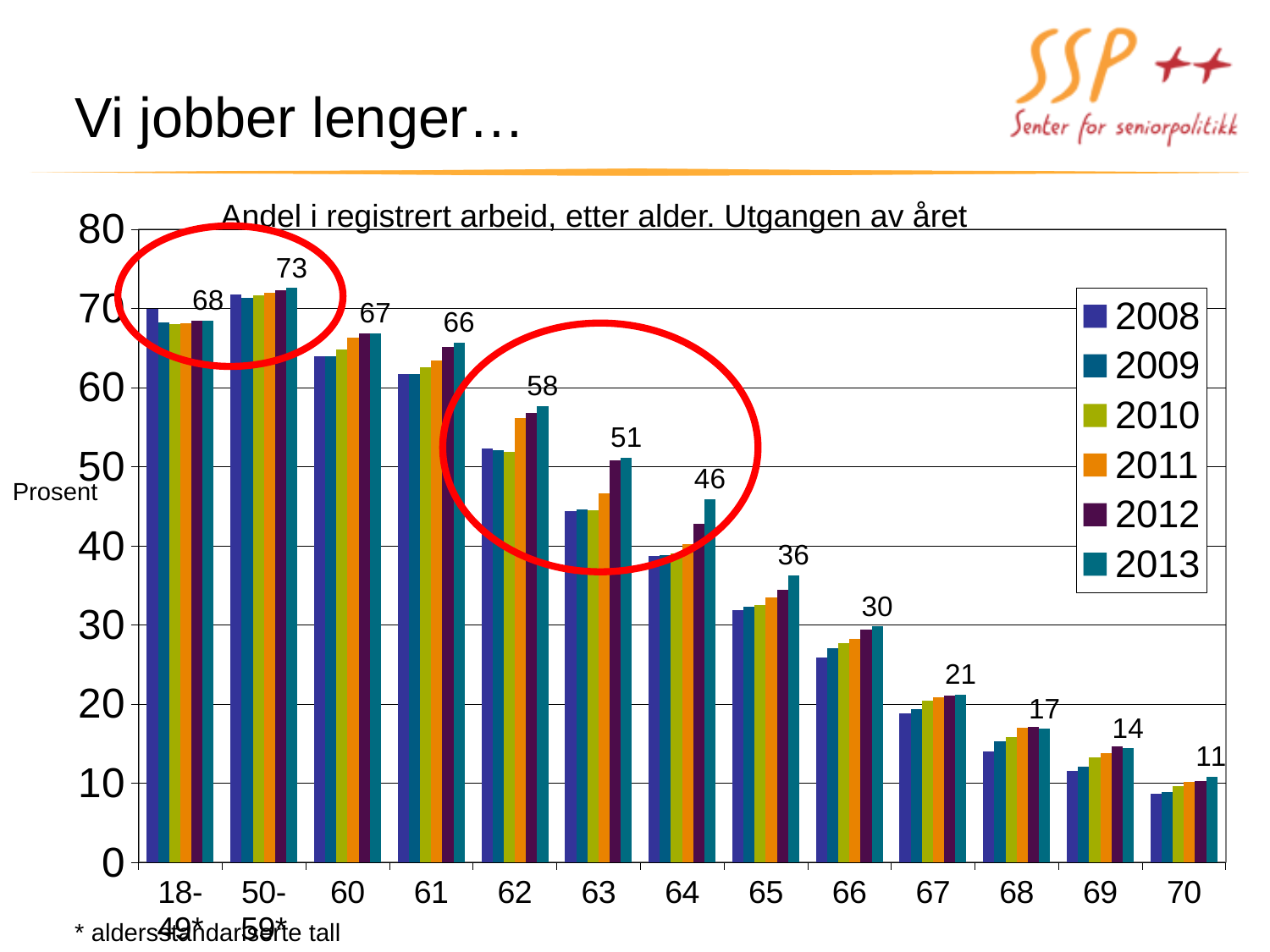

# Vi jobber lenger…
Andel i registrert arbeid, etter alder. Utgangen av året

### Chart

| Category | 2008 | 2009 | 2010 | 2011 | 2012 | 2013 |
|---|---|---|---|---|---|---|
| 18-49* | 69.88380441167283 | 68.15329702604284 | 68.03542925351393 | 68.07744055009475 | 68.39277587433124 | 68.46845440708947 |
| 50-59* | 71.7185534415602 | 71.2690283105852 | 71.60641244456002 | 71.90566824250328 | 72.2153678967551 | 72.5423649689557 |
| 60 | 63.9001751015759 | 63.963324971888206 | 64.742853163411 | 66.32433298328681 | 66.8548139558678 | 66.8372586320096 |
| 61 | 61.6504529803096 | 61.7333150891116 | 62.5835305582626 | 63.4076304869294 | 65.0718645402638 | 65.6363698771195 |
| 62 | 52.218700475435796 | 52.0658098378306 | 51.8982326799187 | 56.076815152578 | 56.739977777385796 | 57.6532727633263 |
| 63 | 44.3959243085881 | 44.5791388621494 | 44.5166655352658 | 46.628803668195104 | 50.77868418264651 | 51.107592121417 |
| 64 | 38.6648890581849 | 38.8445081079096 | 39.0454567889048 | 40.213133542019506 | 42.806587245970604 | 45.860859345786096 |
| 65 | 31.8893969272109 | 32.270533258975796 | 32.4615584367407 | 33.4513421424416 | 34.461756129544305 | 36.2327036245074 |
| 66 | 25.8184576725221 | 27.069414934396402 | 27.734997861004203 | 28.2638836843289 | 29.3605236656596 | 29.800839852938598 |
| 67 | 18.8065742335986 | 19.3319255135343 | 20.4111047053084 | 20.8772171584936 | 21.0506345924001 | 21.2028594230214 |
| 68 | 13.9500146701875 | 15.2843273231623 | 15.7902417667948 | 16.9319891326313 | 17.1354478356274 | 16.8502393172251 |
| 69 | 11.5770130304043 | 12.0403417694138 | 13.2389370566378 | 13.725441861611701 | 14.6710676075575 | 14.4044489383215 |
| 70 | 8.640927319029359 | 8.89976795517573 | 9.65725253633123 | 10.095069517800601 | 10.268147481114601 | 10.7781804750802 |

Prosent
* aldersstandariserte tall